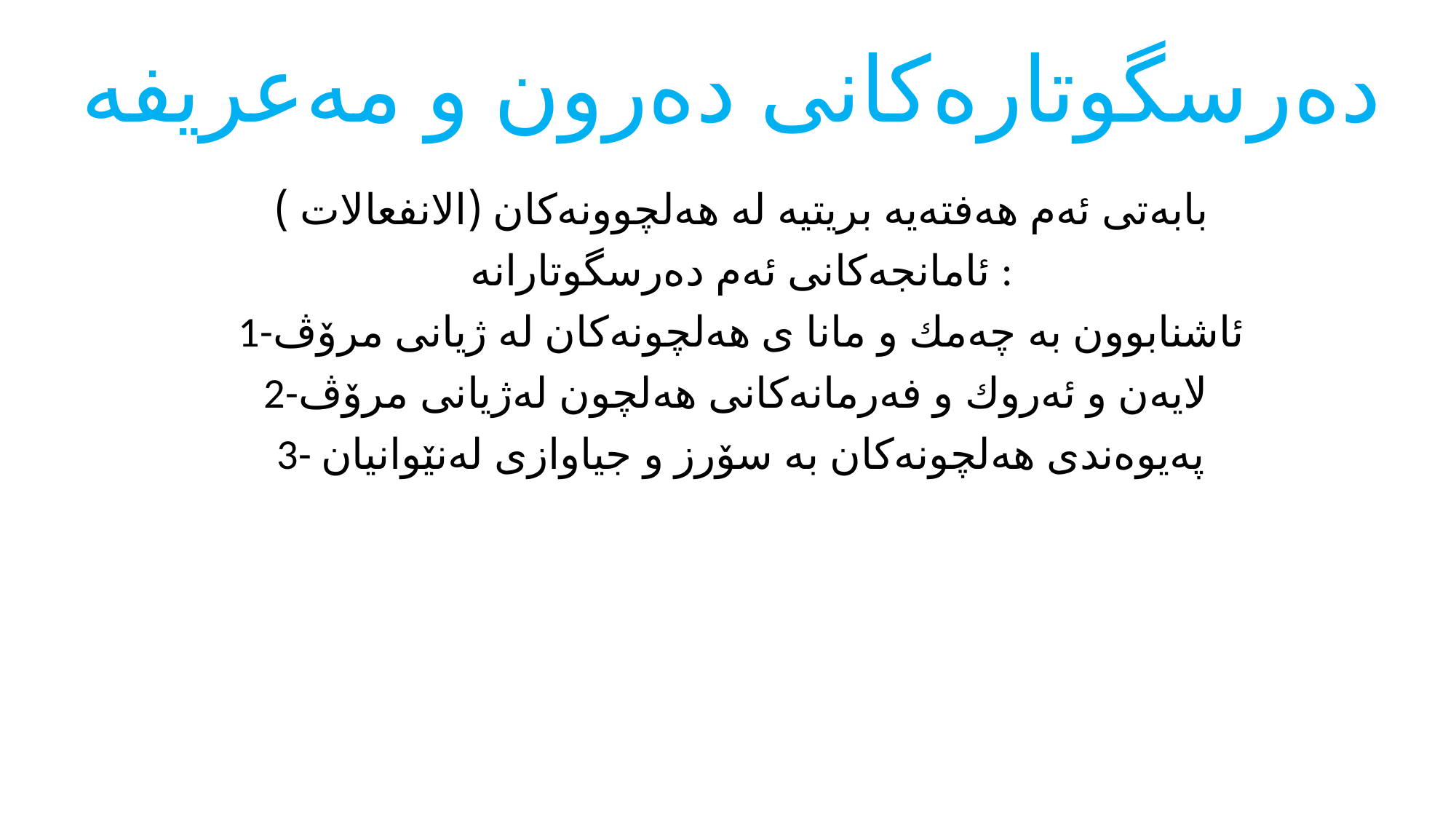

# دەرسگوتارەكانی دەرون و مەعریفە
بابەتی ئەم هەفتەیە بریتیە لە هەلچوونەكان (الانفعالات )
ئامانجەكانی ئەم دەرسگوتارانە :
1-ئاشنابوون بە چەمك و مانا ی هەلچونەكان لە ژیانی مرۆڤ
2-لایەن و ئەروك و فەرمانەكانی هەلچون لەژیانی مرۆڤ
 3- پەیوەندی هەلچونەكان بە سۆرز و جیاوازی لەنێوانیان